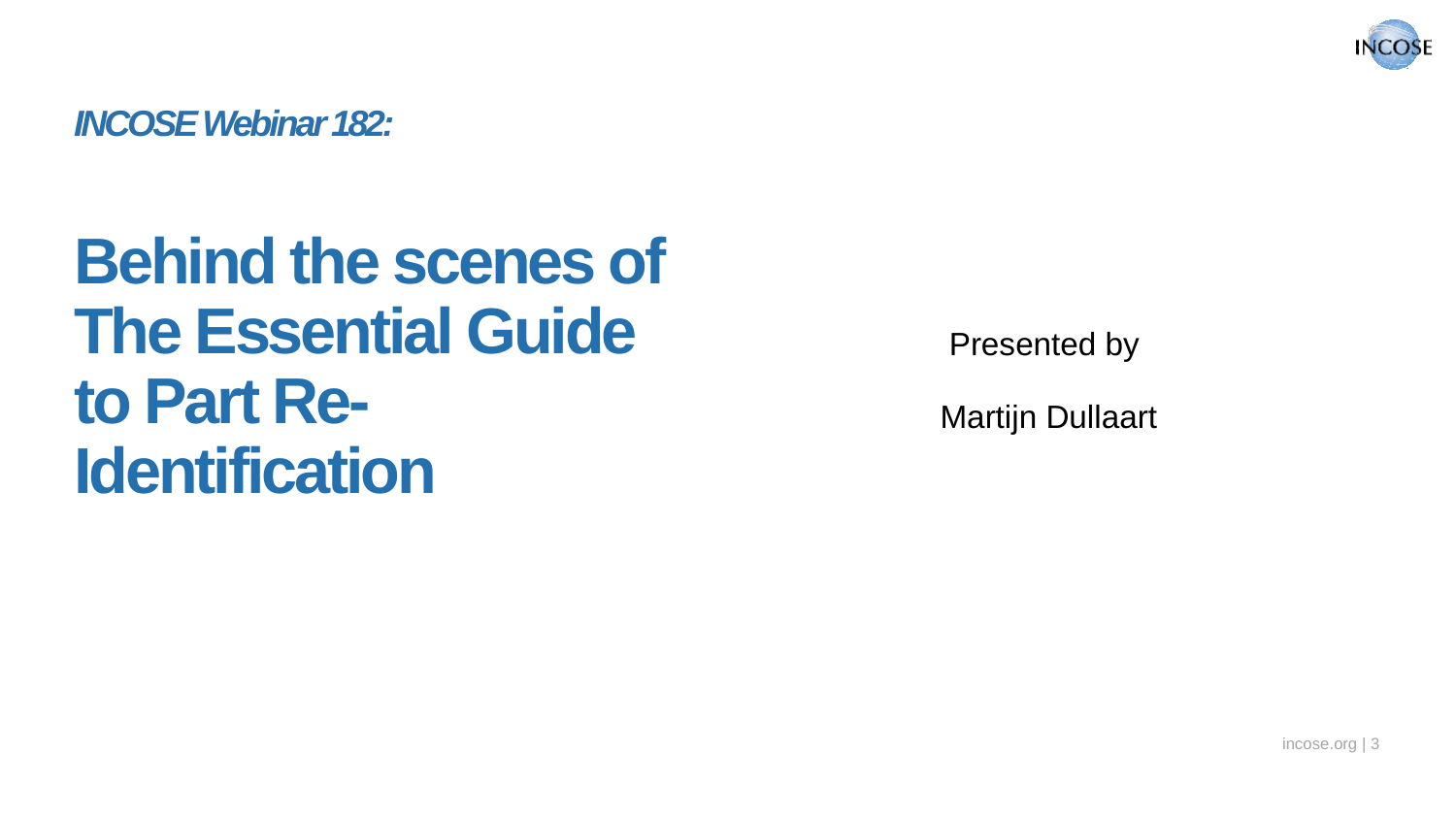

INCOSE Webinar 182:
Behind the scenes of The Essential Guide to Part Re-Identification
Presented by
Martijn Dullaart